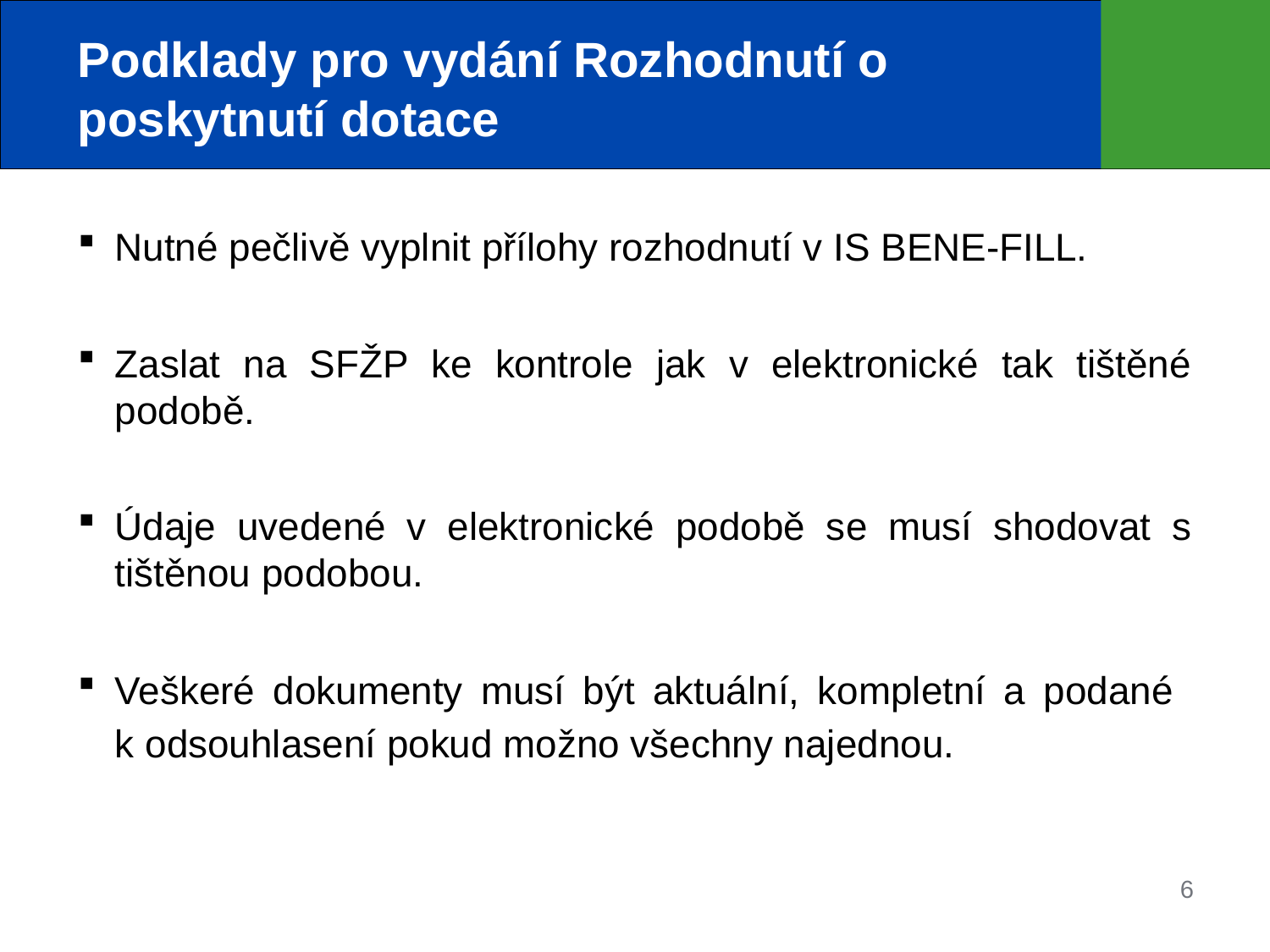

# Podklady pro vydání Rozhodnutí o poskytnutí dotace
Nutné pečlivě vyplnit přílohy rozhodnutí v IS BENE-FILL.

Zaslat na SFŽP ke kontrole jak v elektronické tak tištěné podobě.

Údaje uvedené v elektronické podobě se musí shodovat s tištěnou podobou.

Veškeré dokumenty musí být aktuální, kompletní a podané
k odsouhlasení pokud možno všechny najednou.

6